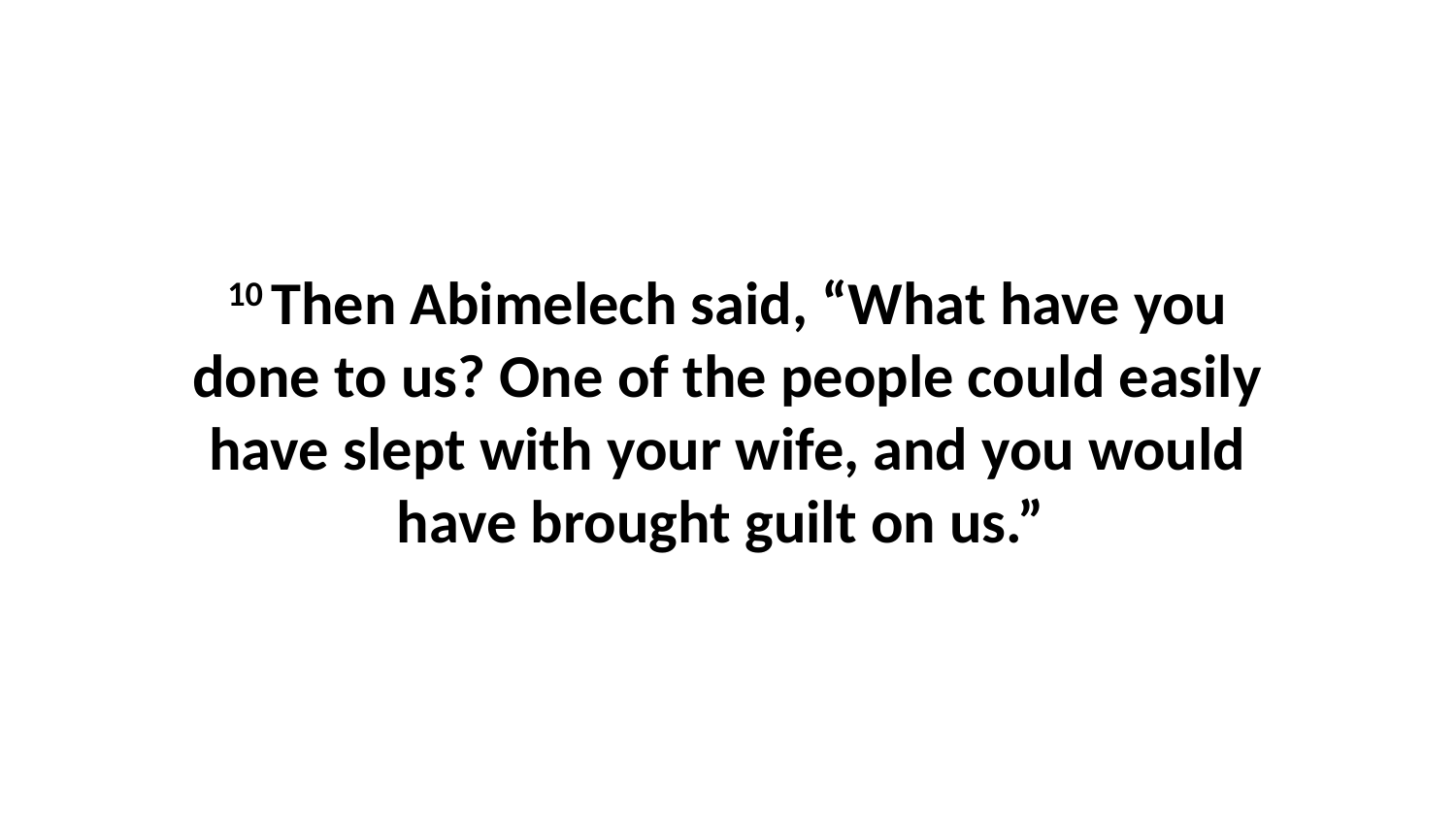

10 Then Abimelech said, “What have you done to us? One of the people could easily have slept with your wife, and you would have brought guilt on us.”